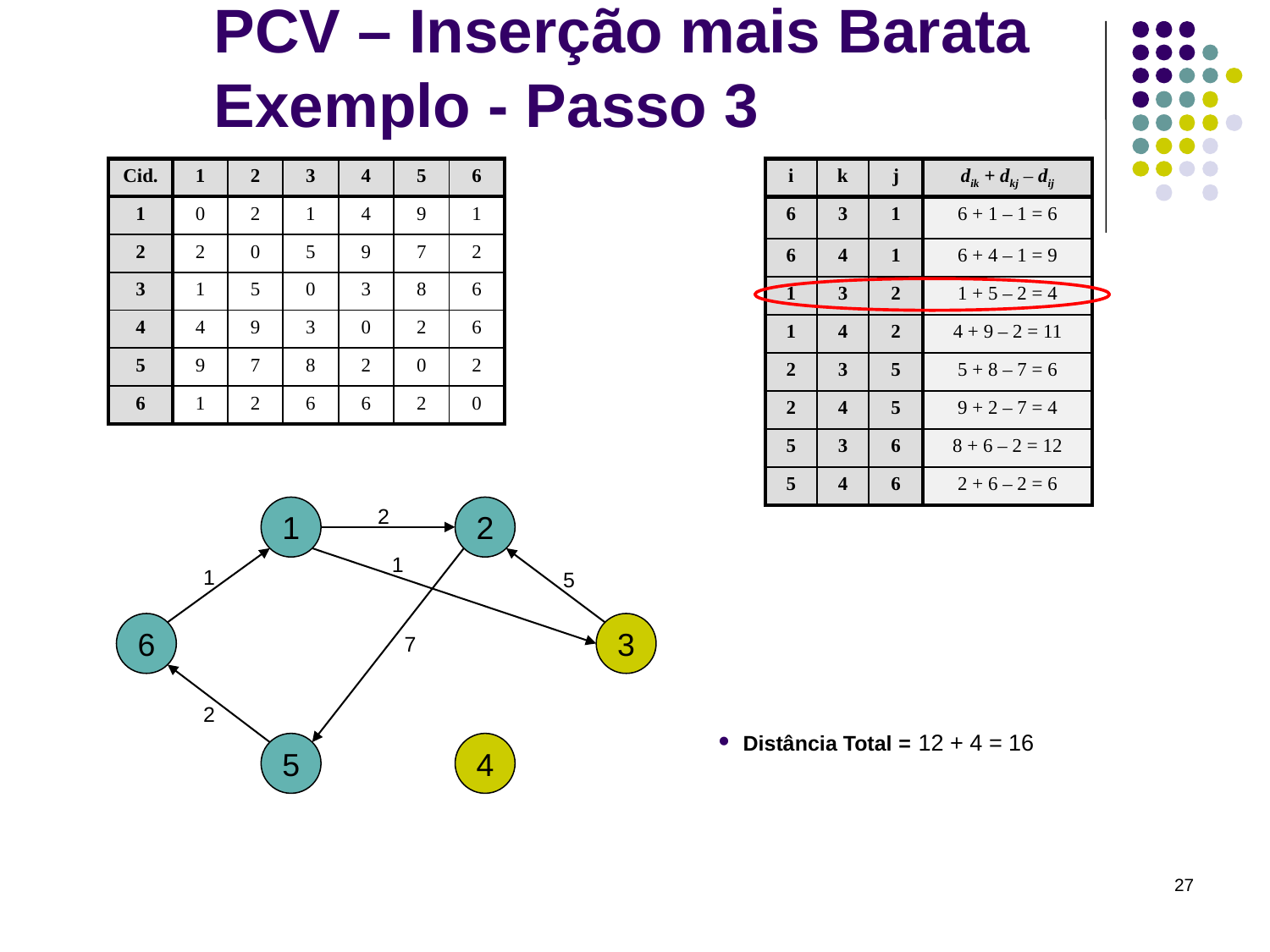

# PCV – Inserção mais Barata Exemplo - Passo 3
| Cid. | 1 | 2 | 3 | 4 | 5 | 6 |
| --- | --- | --- | --- | --- | --- | --- |
| 1 | 0 | 2 | 1 | 4 | 9 | 1 |
| 2 | 2 | 0 | 5 | 9 | 7 | 2 |
| 3 | 1 | 5 | 0 | 3 | 8 | 6 |
| 4 | 4 | 9 | 3 | 0 | 2 | 6 |
| 5 | 9 | 7 | 8 | 2 | 0 | 2 |
| 6 | 1 | 2 | 6 | 6 | 2 | 0 |
| i | k | j | dik + dkj – dij |
| --- | --- | --- | --- |
| 6 | 3 | 1 | 6 + 1 – 1 = 6 |
| 6 | 4 | 1 | 6 + 4 – 1 = 9 |
| 1 | 3 | 2 | 1 + 5 – 2 = 4 |
| 1 | 4 | 2 | 4 + 9 – 2 = 11 |
| 2 | 3 | 5 | 5 + 8 – 7 = 6 |
| 2 | 4 | 5 | 9 + 2 – 7 = 4 |
| 5 | 3 | 6 | 8 + 6 – 2 = 12 |
| 5 | 4 | 6 | 2 + 6 – 2 = 6 |

1
2
2
1
1
5
6
3
7
2
12 + 4 = 16
Distância Total =
5
4
27